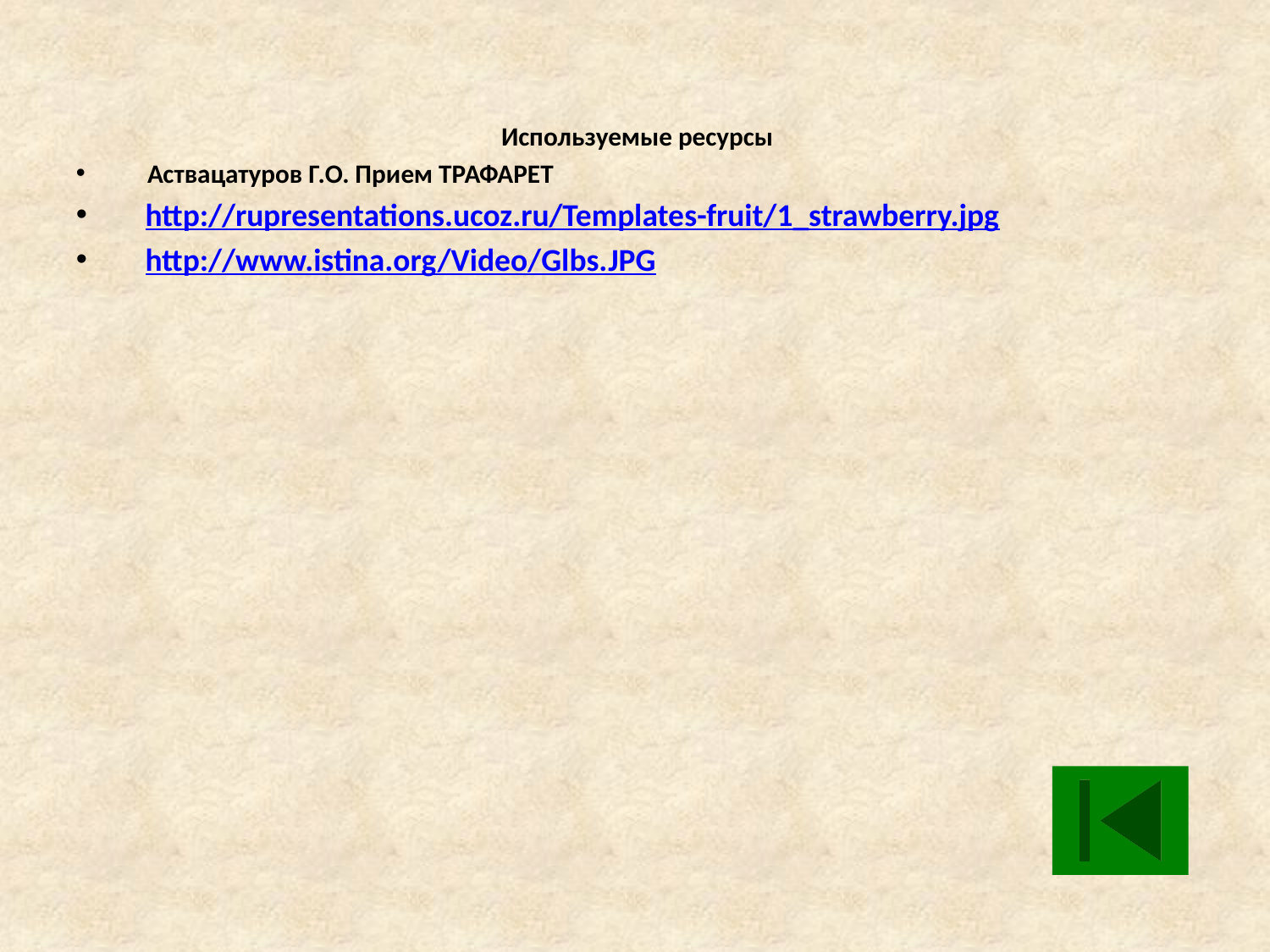

Используемые ресурсы
    Аствацатуров Г.О. Прием ТРАФАРЕТ
   http://rupresentations.ucoz.ru/Templates-fruit/1_strawberry.jpg
   http://www.istina.org/Video/Glbs.JPG